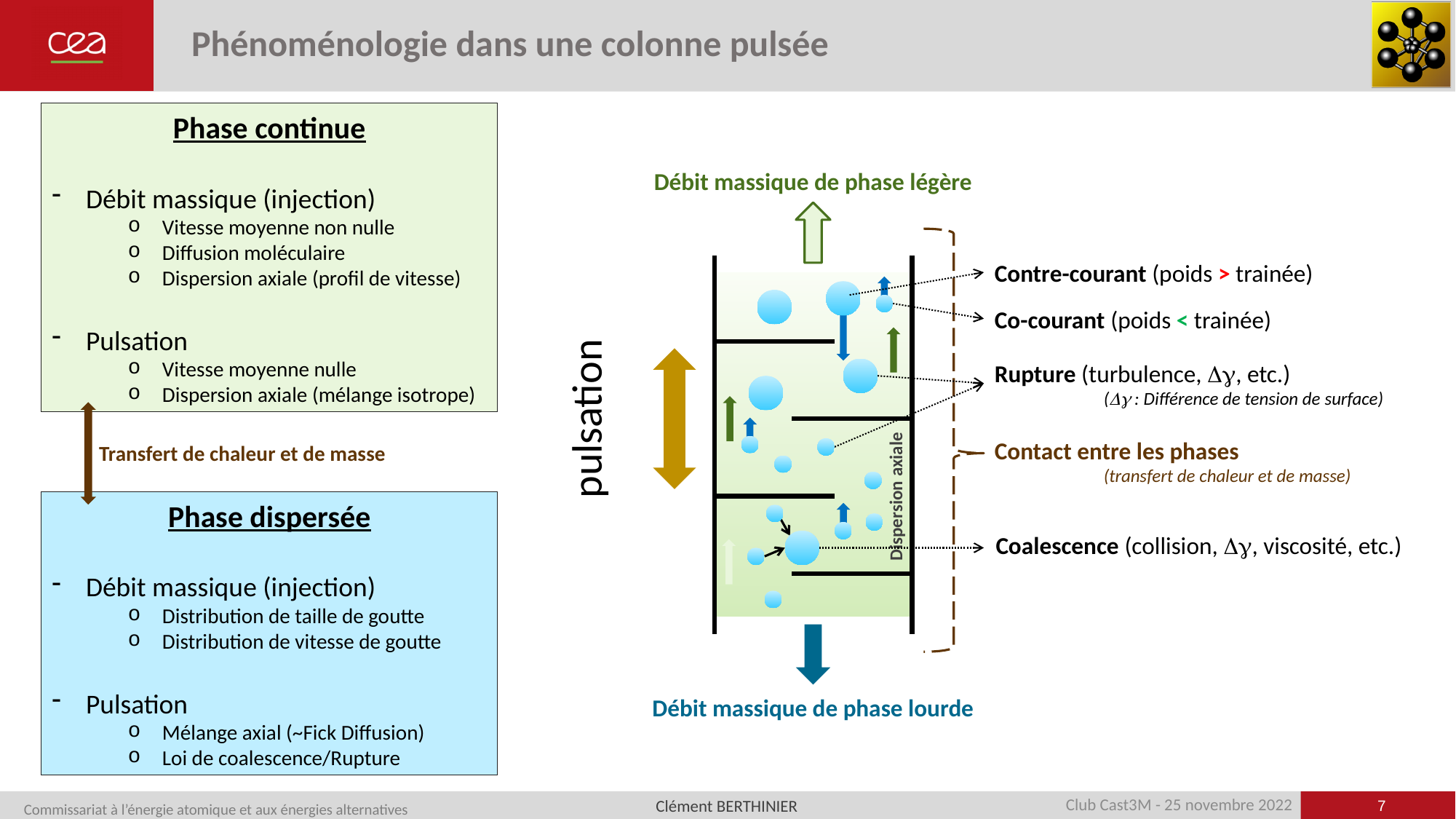

# Phénoménologie dans une colonne pulsée
Phase continue

Débit massique (injection)
Vitesse moyenne non nulle
Diffusion moléculaire
Dispersion axiale (profil de vitesse)

Pulsation
Vitesse moyenne nulle
Dispersion axiale (mélange isotrope)
Débit massique de phase légère

pulsation

Dispersion axiale

Contre-courant (poids > trainée)

Débit massique de phase lourde
Co-courant (poids < trainée)
Rupture (turbulence, Δγ, etc.)
	(Δγ : Différence de tension de surface)

Transfert de chaleur et de masse
Contact entre les phases
	(transfert de chaleur et de masse)

Phase dispersée

Débit massique (injection)
Distribution de taille de goutte
Distribution de vitesse de goutte

Pulsation
Mélange axial (~Fick Diffusion)
Loi de coalescence/Rupture
Coalescence (collision, Δγ, viscosité, etc.)
7